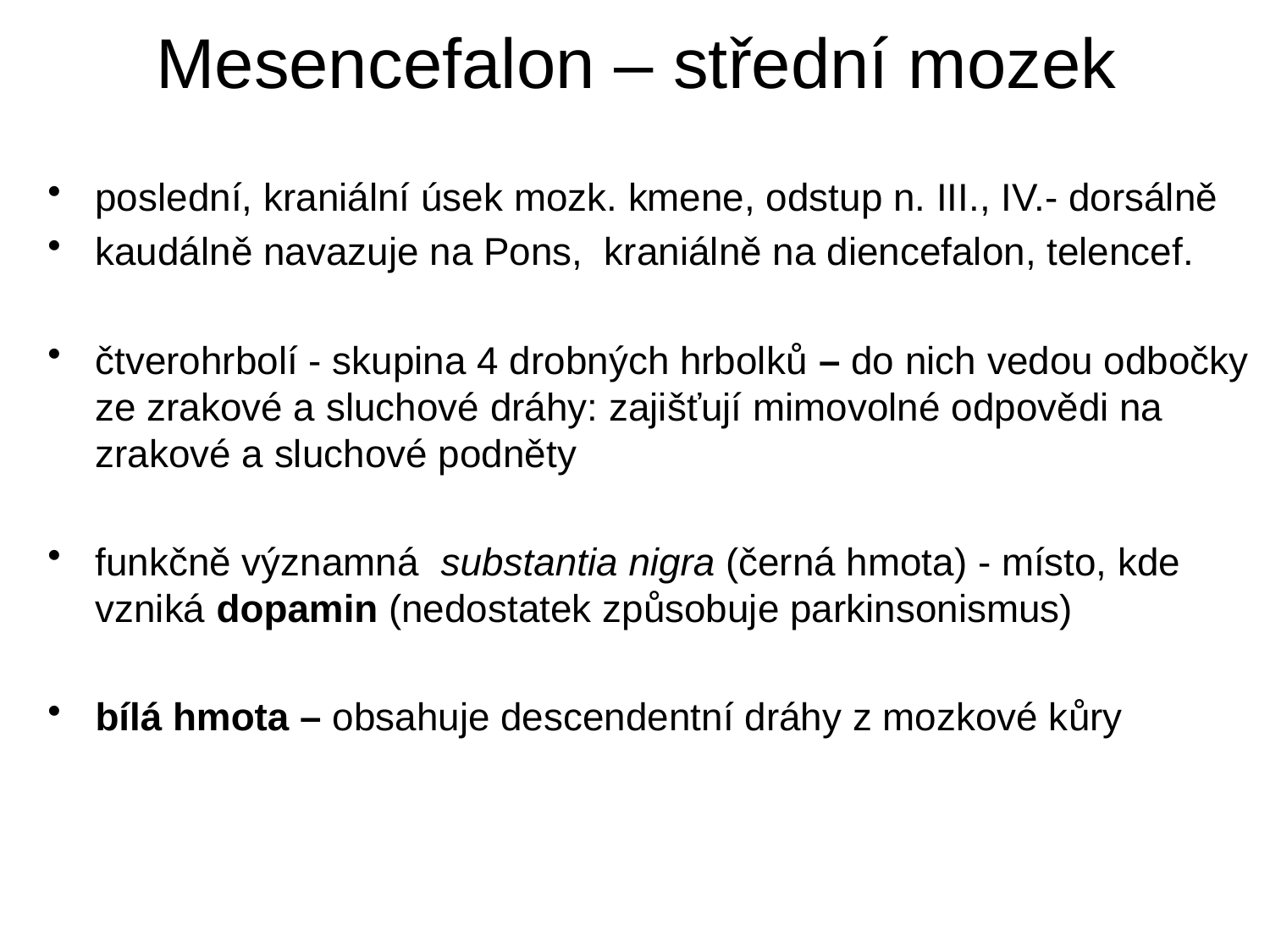

# Mesencefalon – střední mozek
poslední, kraniální úsek mozk. kmene, odstup n. III., IV.- dorsálně
kaudálně navazuje na Pons,  kraniálně na diencefalon, telencef.

čtverohrbolí - skupina 4 drobných hrbolků – do nich vedou odbočky ze zrakové a sluchové dráhy: zajišťují mimovolné odpovědi na zrakové a sluchové podněty

funkčně významná  substantia nigra (černá hmota) - místo, kde vzniká dopamin (nedostatek způsobuje parkinsonismus)

bílá hmota – obsahuje descendentní dráhy z mozkové kůry